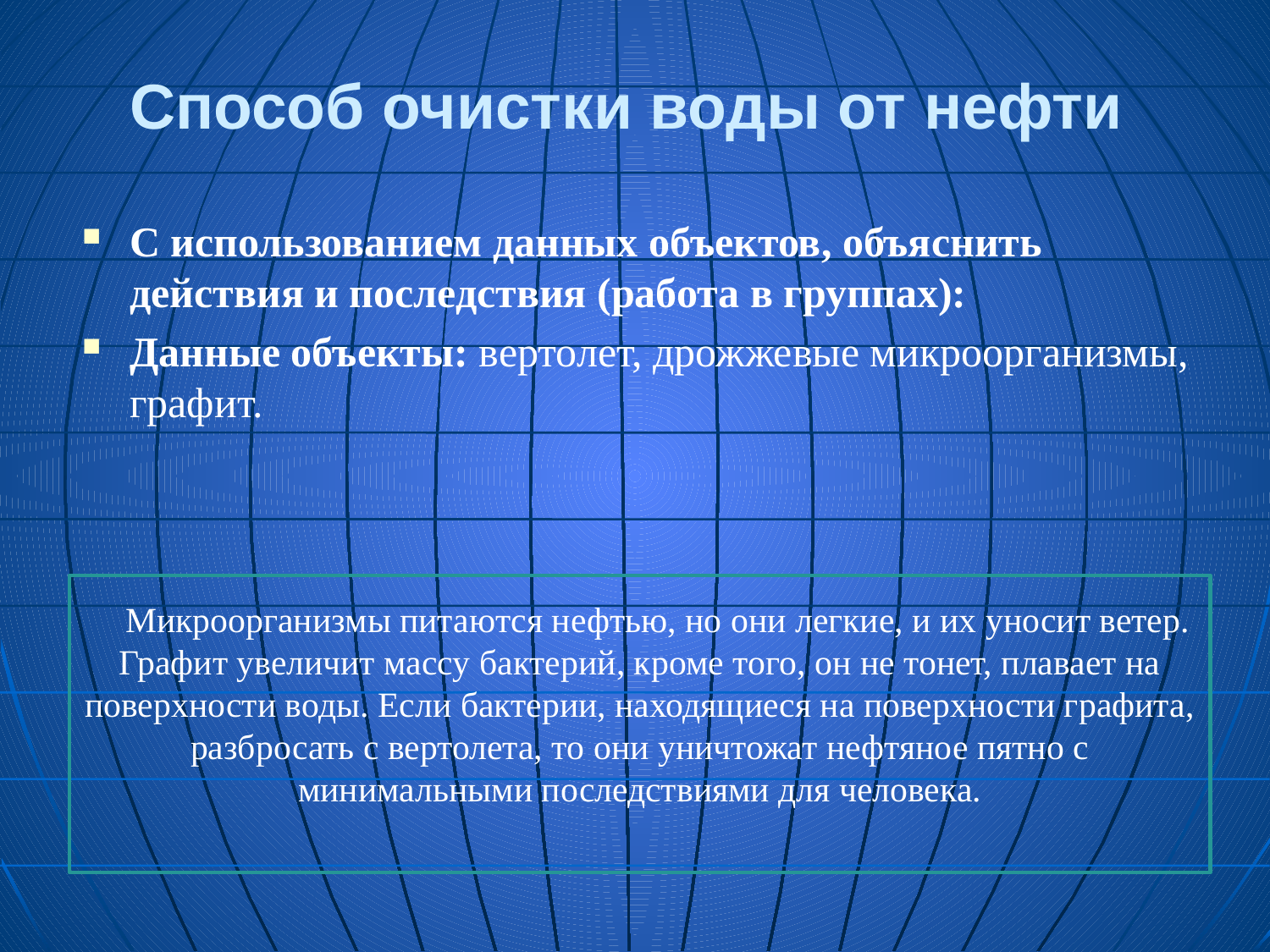

# Способ очистки воды от нефти
С использованием данных объектов, объяснить действия и последствия (работа в группах):
Данные объекты: вертолет, дрожжевые микроорганизмы, графит.

    Микроорганизмы питаются нефтью, но они легкие, и их уносит ветер. Графит увеличит массу бактерий, кроме того, он не тонет, плавает на поверхности воды. Если бактерии, находящиеся на поверхности графита, разбросать с вертолета, то они уничтожат нефтяное пятно с минимальными последствиями для человека.